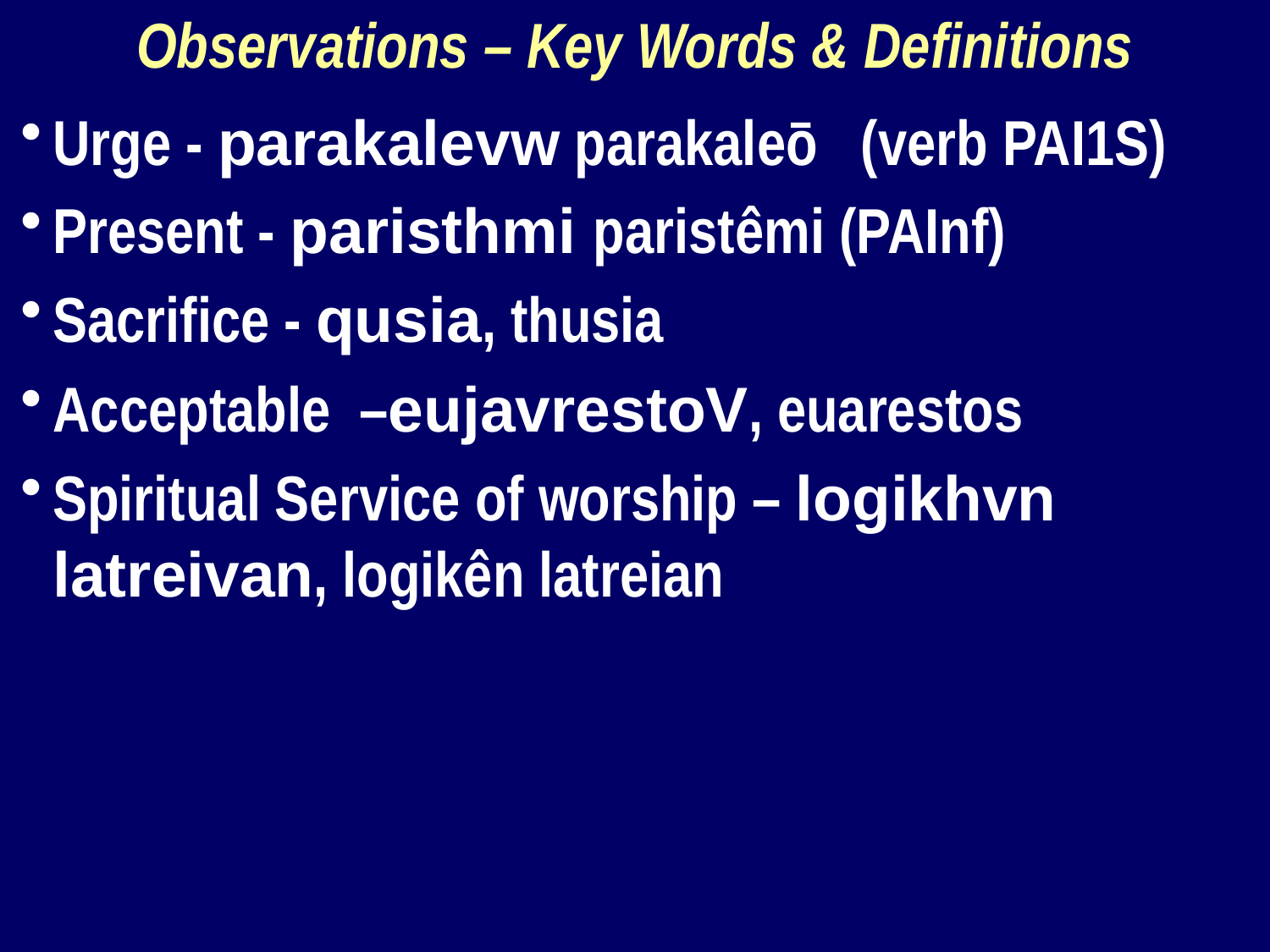

Observations – Key Words & Definitions
Urge - parakalevw parakaleō   (verb PAI1S)
Present - paristhmi paristêmi (PAInf)
Sacrifice - qusia, thusia
Acceptable  –eujavrestoV, euarestos
Spiritual Service of worship – logikhvn latreivan, logikên latreian